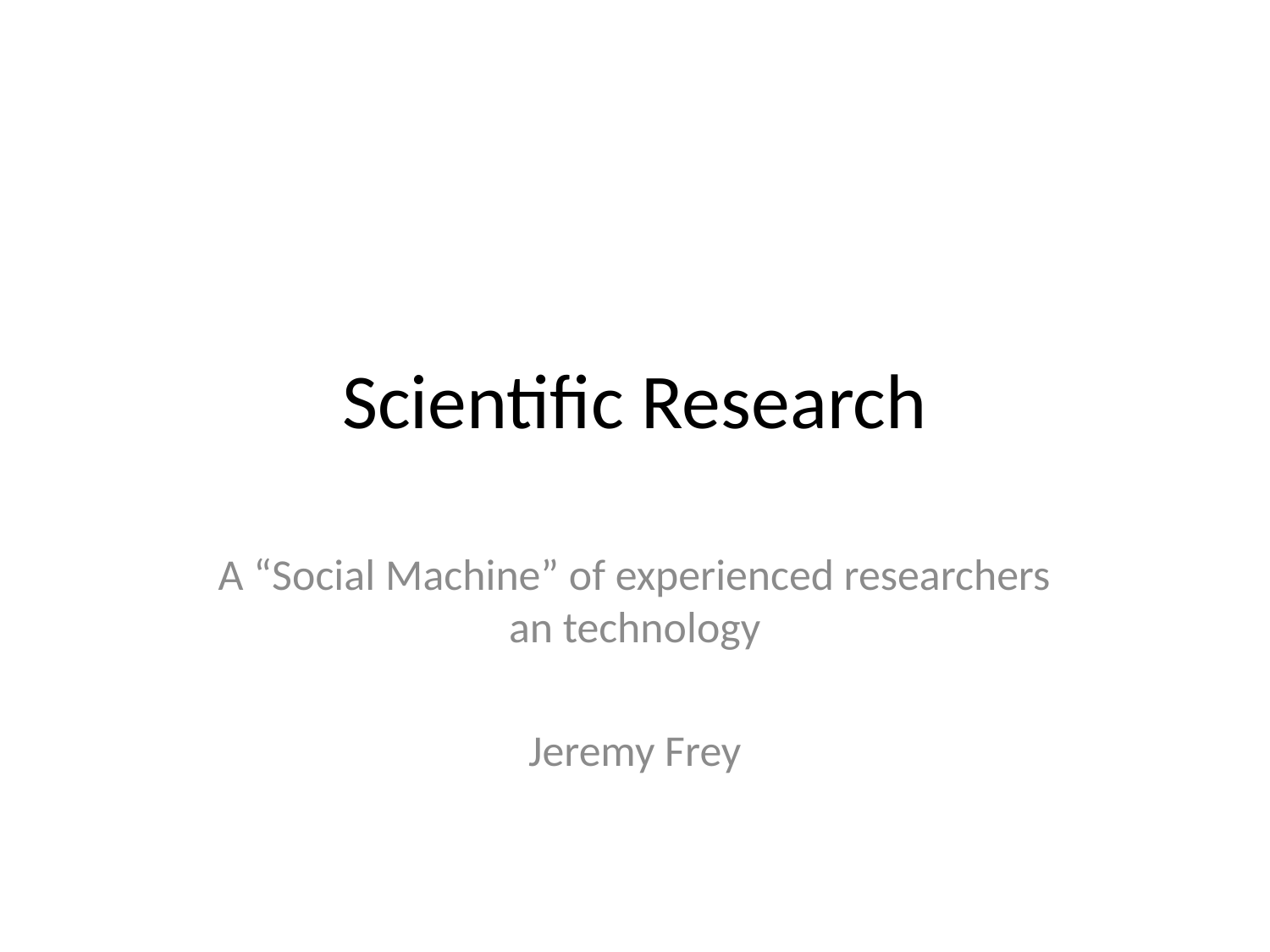

# Scientific Research
A “Social Machine” of experienced researchers an technology

Jeremy Frey